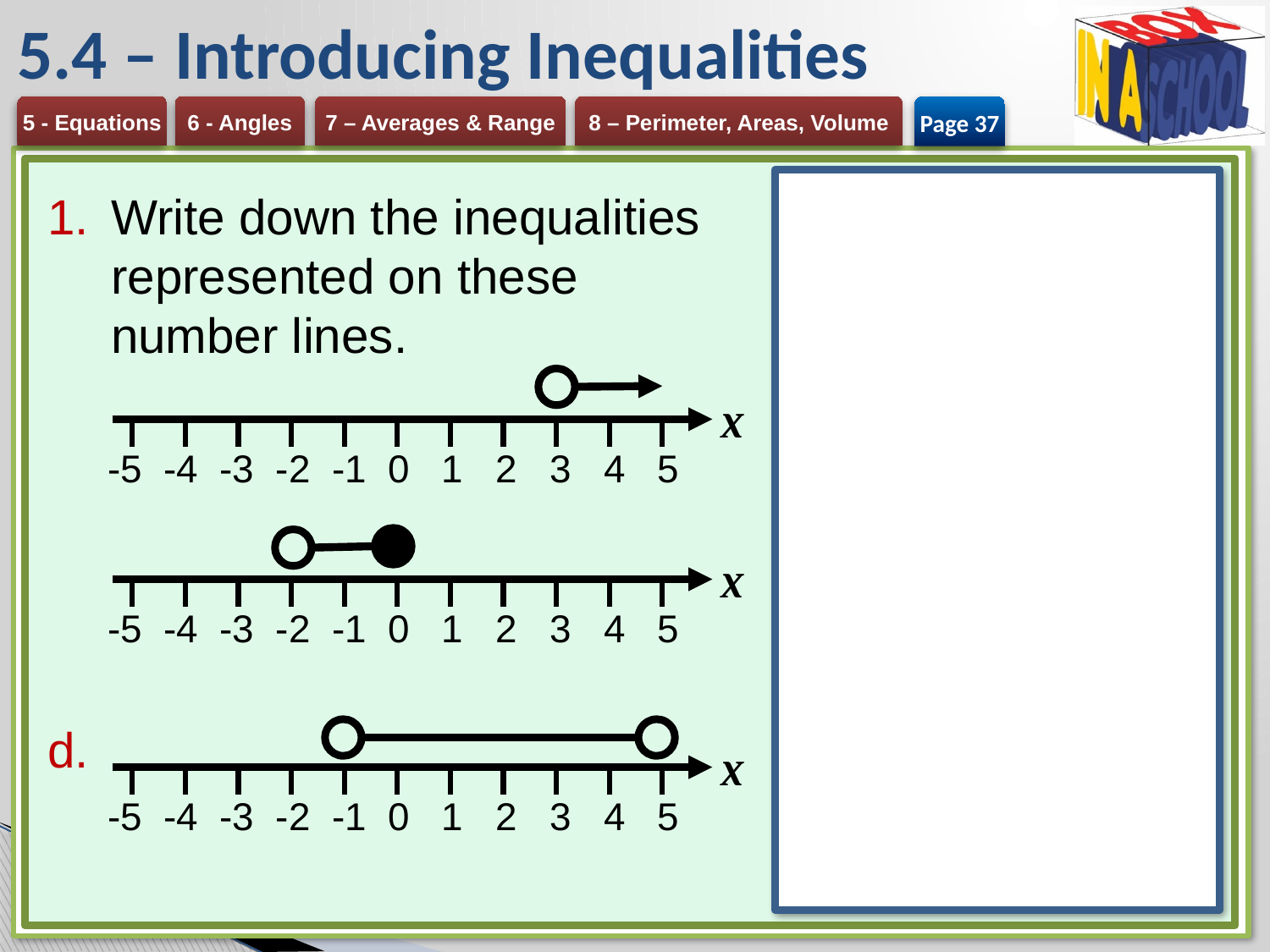

# 5.4 – Introducing Inequalities
Page 37
Write down the inequalities represented on these number lines.

X
-5  -4  -3  -2  -1  0   1   2   3   4   5

X
-5  -4  -3  -2  -1  0   1   2   3   4   5

X
-5  -4  -3  -2  -1  0   1   2   3   4   5